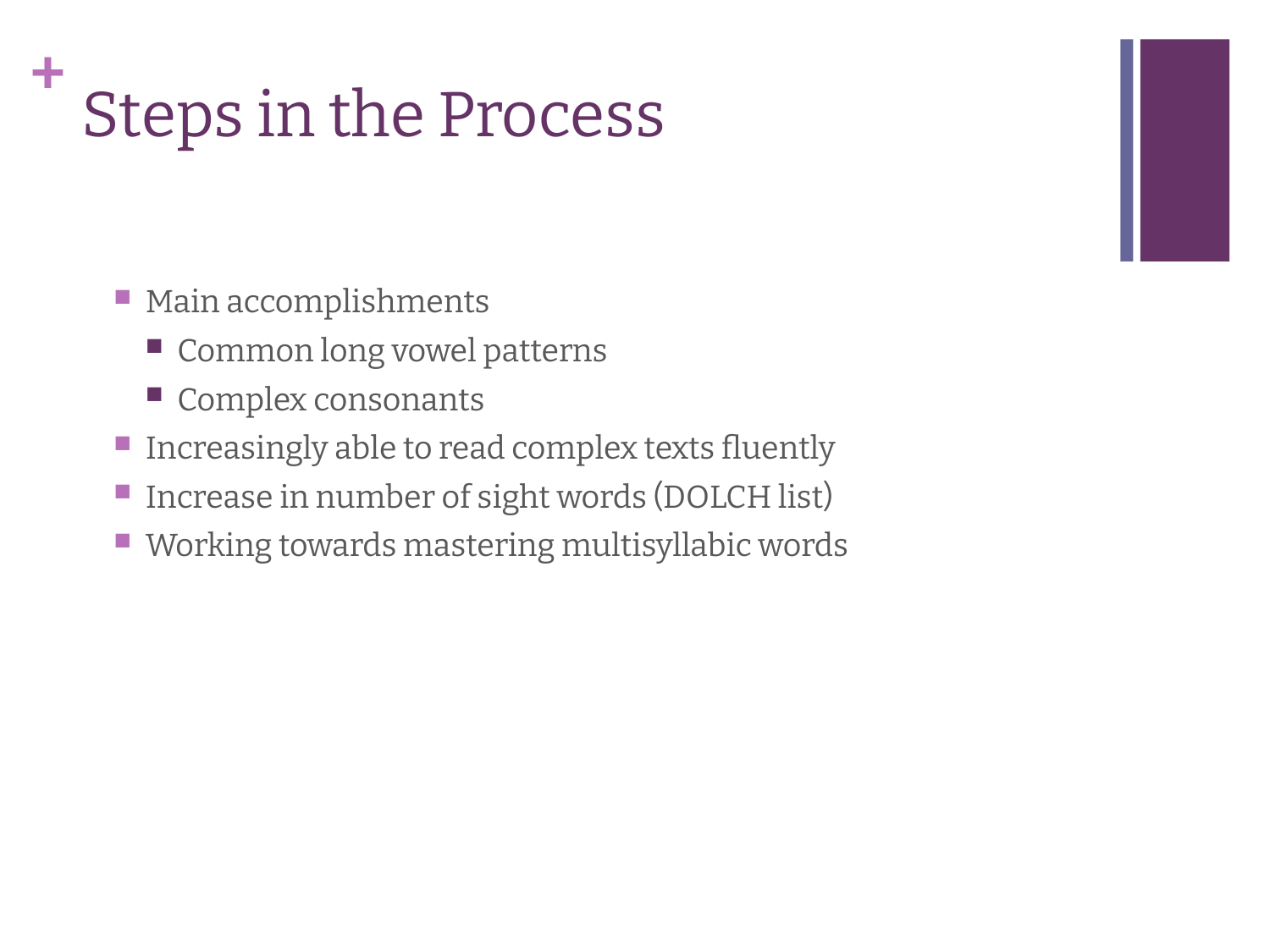

# Steps in the Process
Main accomplishments
Common long vowel patterns
Complex consonants
Increasingly able to read complex texts fluently
Increase in number of sight words (DOLCH list)
Working towards mastering multisyllabic words